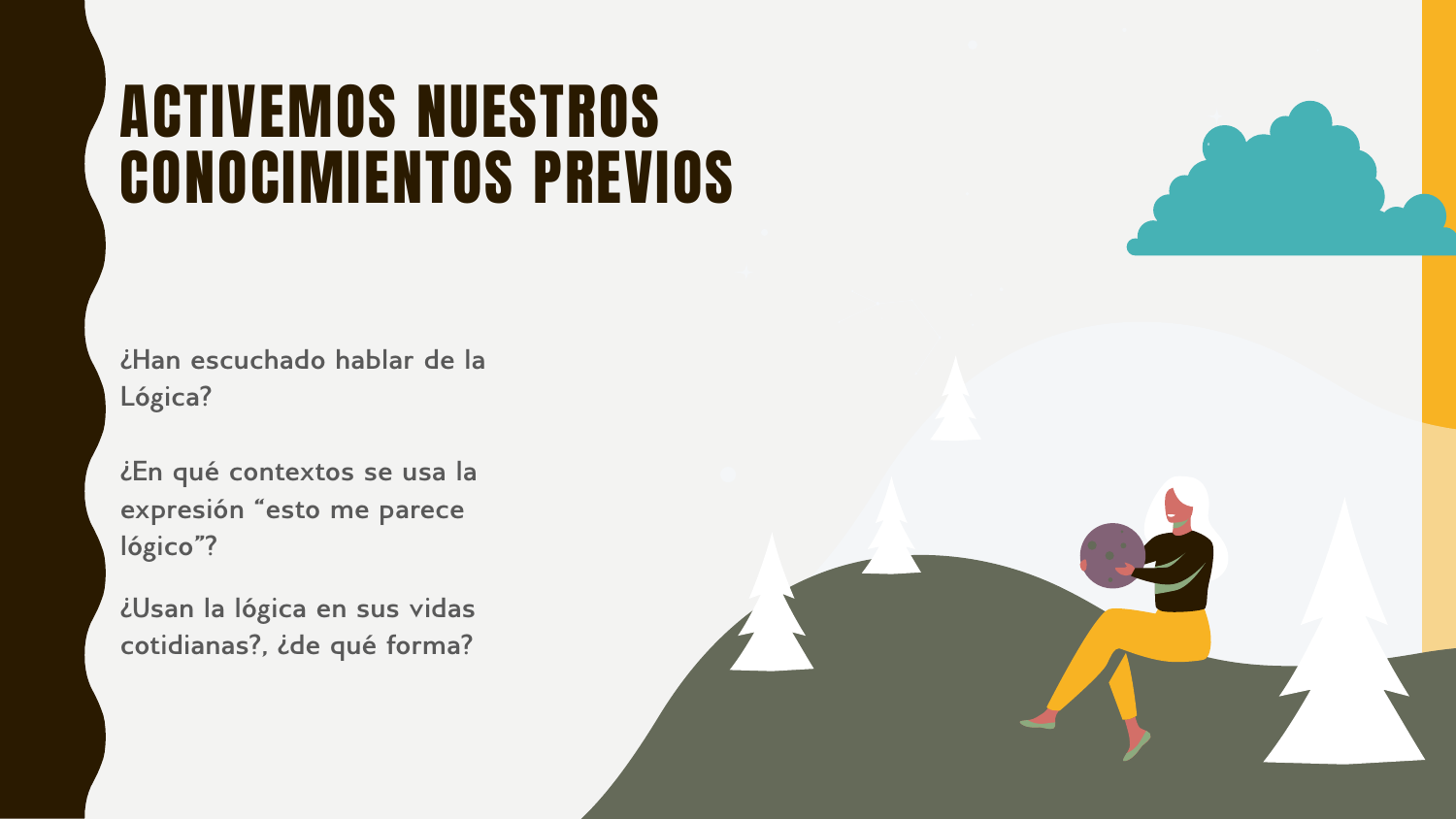

# Activemos nuestros conocimientos previos

¿Han escuchado hablar de la Lógica?

¿En qué contextos se usa la expresión “esto me parece lógico”?
¿Usan la lógica en sus vidas cotidianas?, ¿de qué forma?